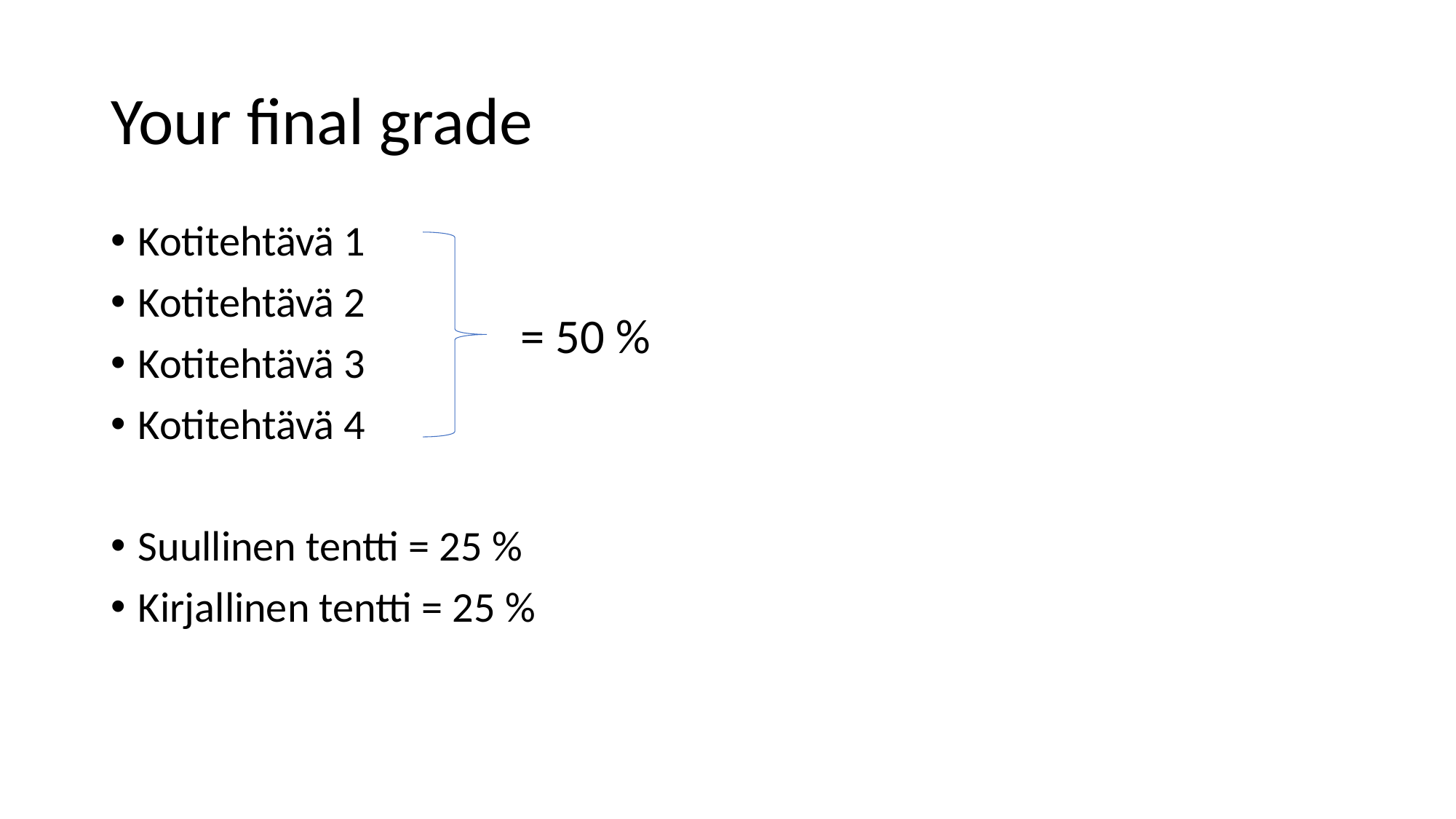

# Your final grade
Kotitehtävä 1
Kotitehtävä 2
Kotitehtävä 3
Kotitehtävä 4

Suullinen tentti = 25 %
Kirjallinen tentti = 25 %

= 50 %